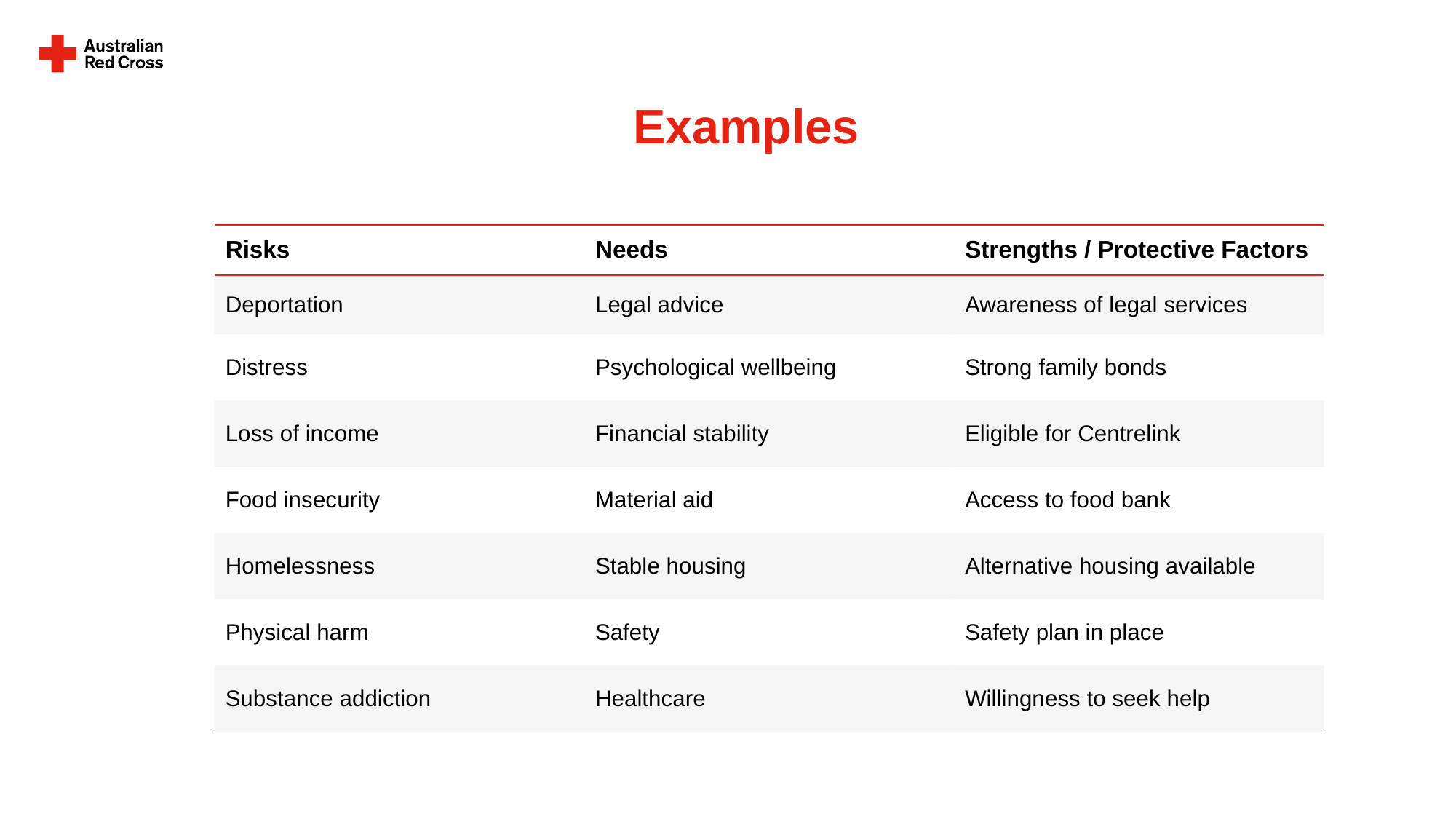

Examples
| Risks | Needs | Strengths / Protective Factors |
| --- | --- | --- |
| Deportation | Legal advice | Awareness of legal services |
| Distress | Psychological wellbeing | Strong family bonds |
| Loss of income | Financial stability | Eligible for Centrelink |
| Food insecurity | Material aid | Access to food bank |
| Homelessness | Stable housing | Alternative housing available |
| Physical harm | Safety | Safety plan in place |
| Substance addiction | Healthcare | Willingness to seek help |